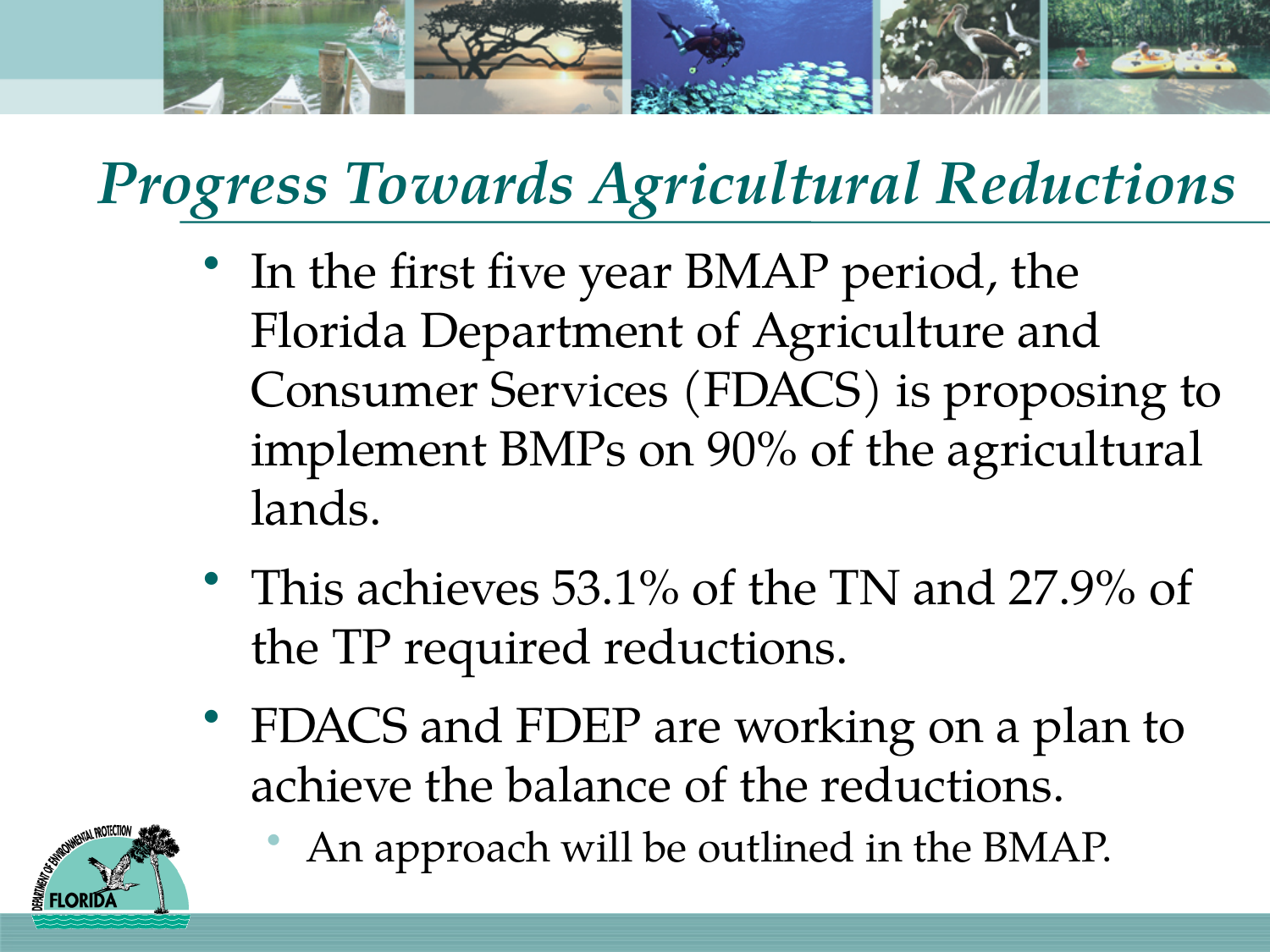

# Progress Towards Agricultural Reductions
In the first five year BMAP period, the Florida Department of Agriculture and Consumer Services (FDACS) is proposing to implement BMPs on 90% of the agricultural lands.
This achieves 53.1% of the TN and 27.9% of the TP required reductions.
FDACS and FDEP are working on a plan to achieve the balance of the reductions.
An approach will be outlined in the BMAP.